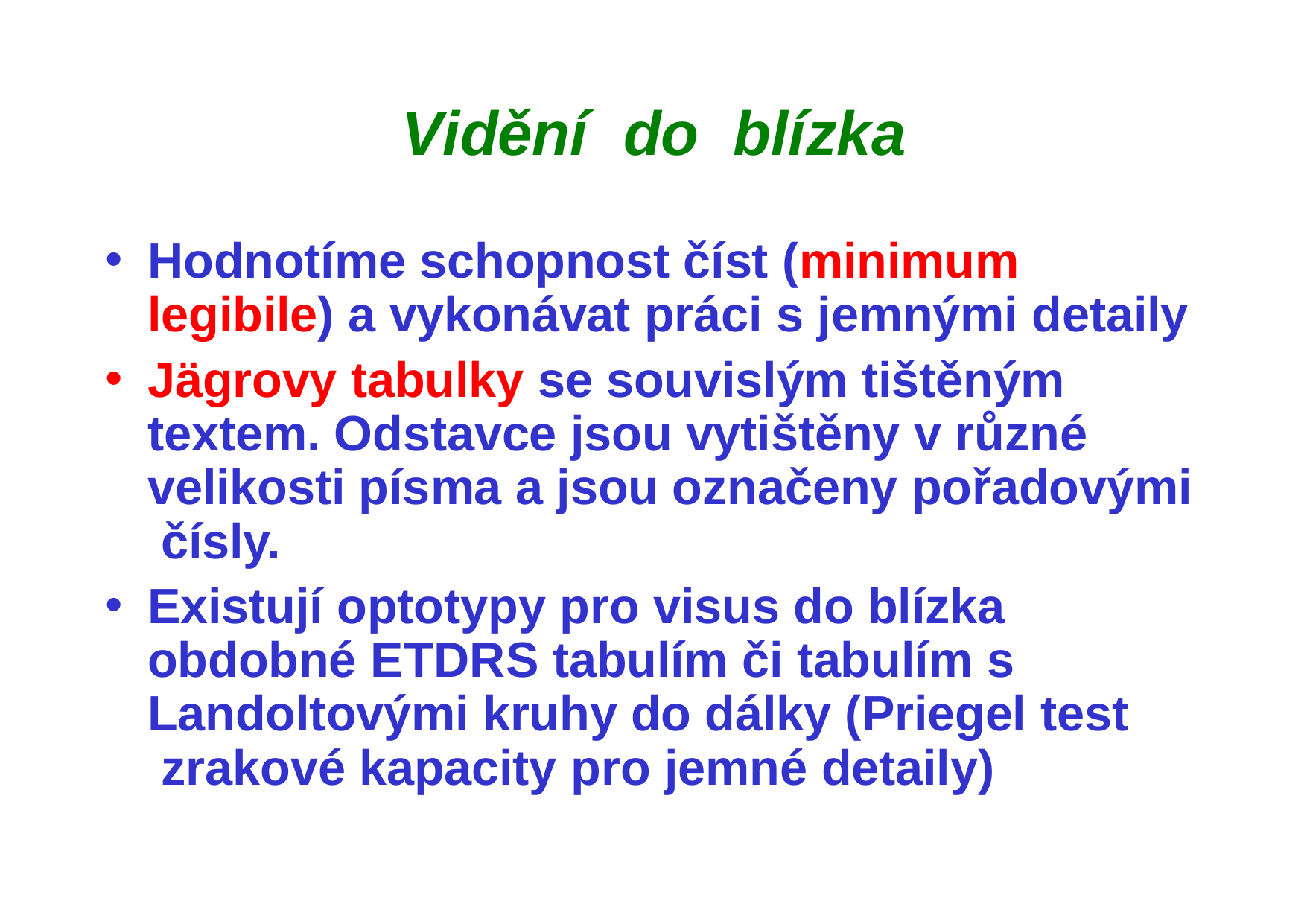

# Vidění	do	blízka
Hodnotíme schopnost číst (minimum  legibile) a vykonávat práci s jemnými detaily
Jägrovy tabulky se souvislým tištěným  textem. Odstavce jsou vytištěny v různé  velikosti písma a jsou označeny pořadovými  čísly.
Existují optotypy pro visus do blízka  obdobné ETDRS tabulím či tabulím s  Landoltovými kruhy do dálky (Priegel test  zrakové kapacity pro jemné detaily)